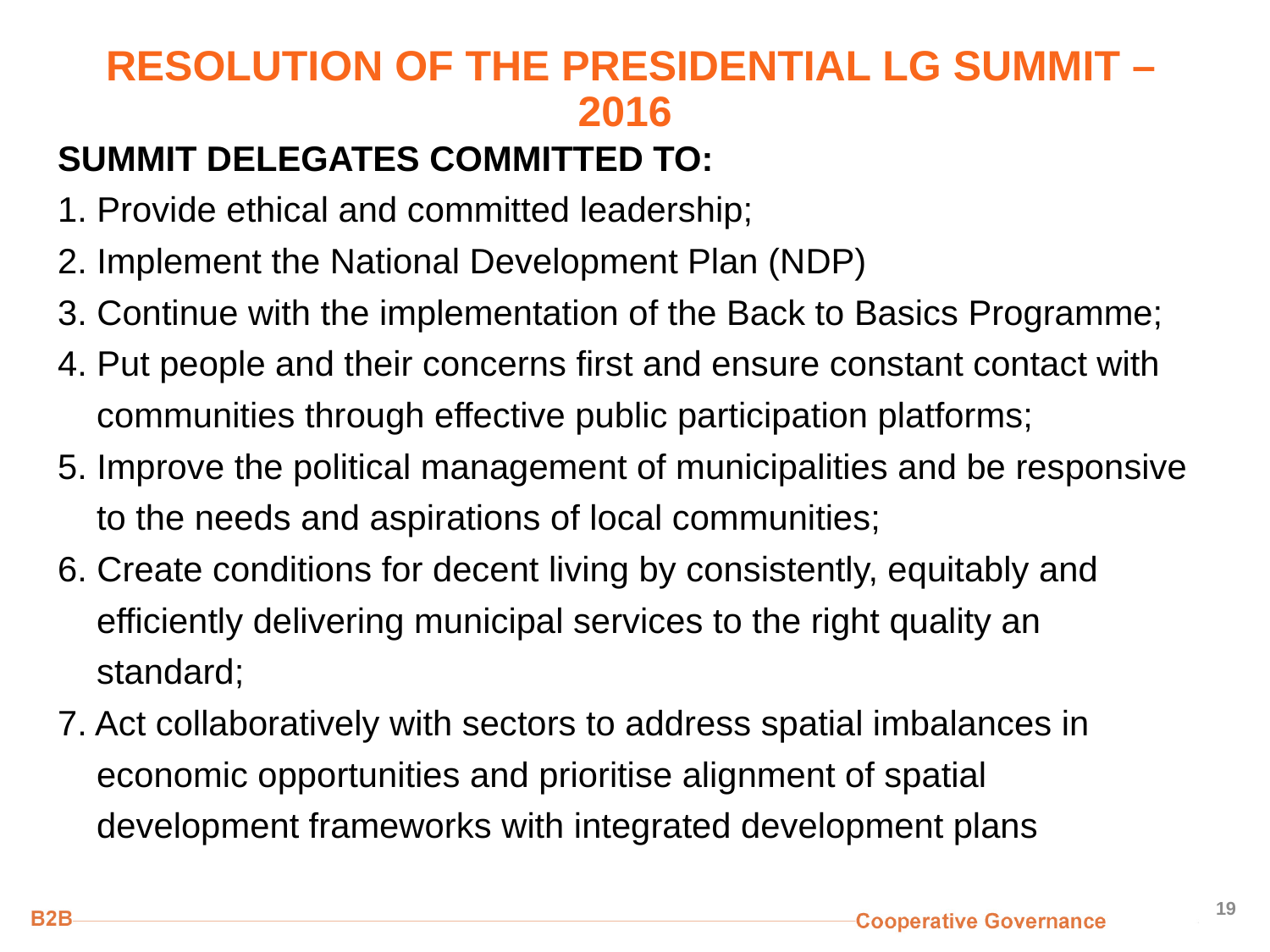

# RESOLUTION OF THE PRESIDENTIAL LG SUMMIT – 2016
SUMMIT DELEGATES COMMITTED TO:
1. Provide ethical and committed leadership;
2. Implement the National Development Plan (NDP)
3. Continue with the implementation of the Back to Basics Programme;
4. Put people and their concerns first and ensure constant contact with
    communities through effective public participation platforms;
5. Improve the political management of municipalities and be responsive
    to the needs and aspirations of local communities;
6. Create conditions for decent living by consistently, equitably and
    efficiently delivering municipal services to the right quality an
    standard;
7. Act collaboratively with sectors to address spatial imbalances in
    economic opportunities and prioritise alignment of spatial
    development frameworks with integrated development plans
19